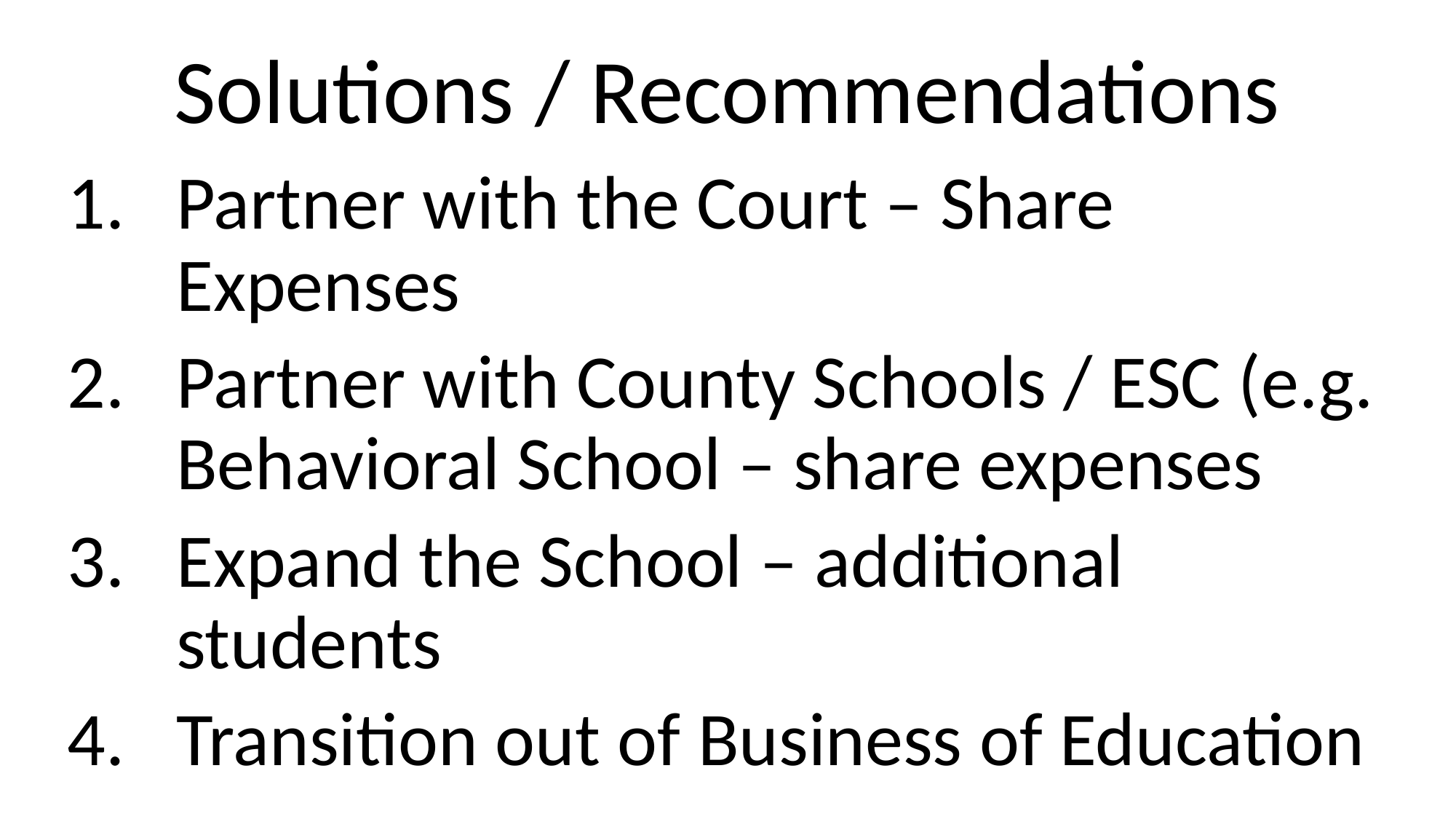

# Solutions / Recommendations
Partner with the Court – Share Expenses
Partner with County Schools / ESC (e.g. Behavioral School – share expenses
Expand the School – additional students
Transition out of Business of Education